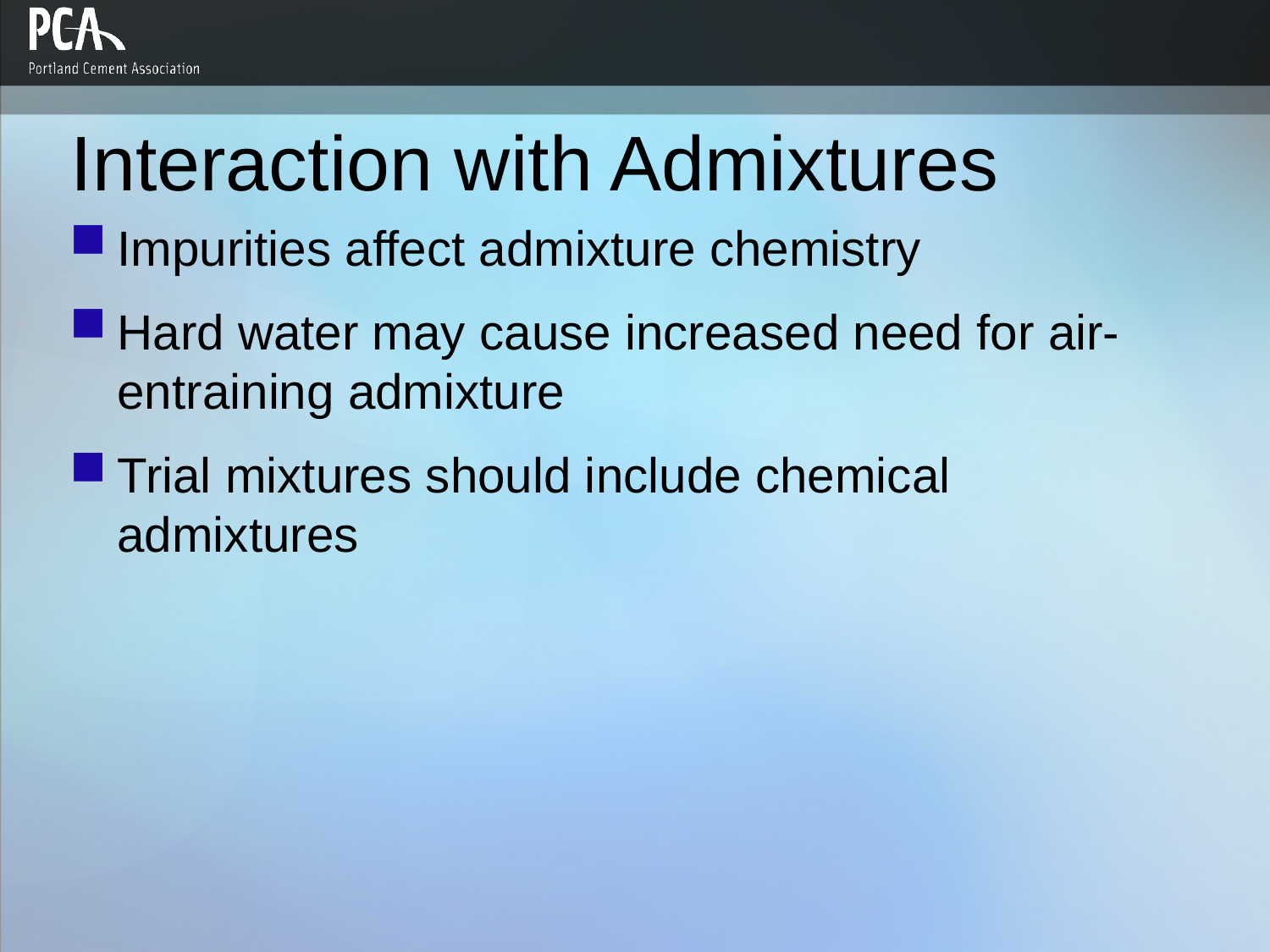

# Interaction with Admixtures
Impurities affect admixture chemistry
Hard water may cause increased need for air-entraining admixture
Trial mixtures should include chemical admixtures